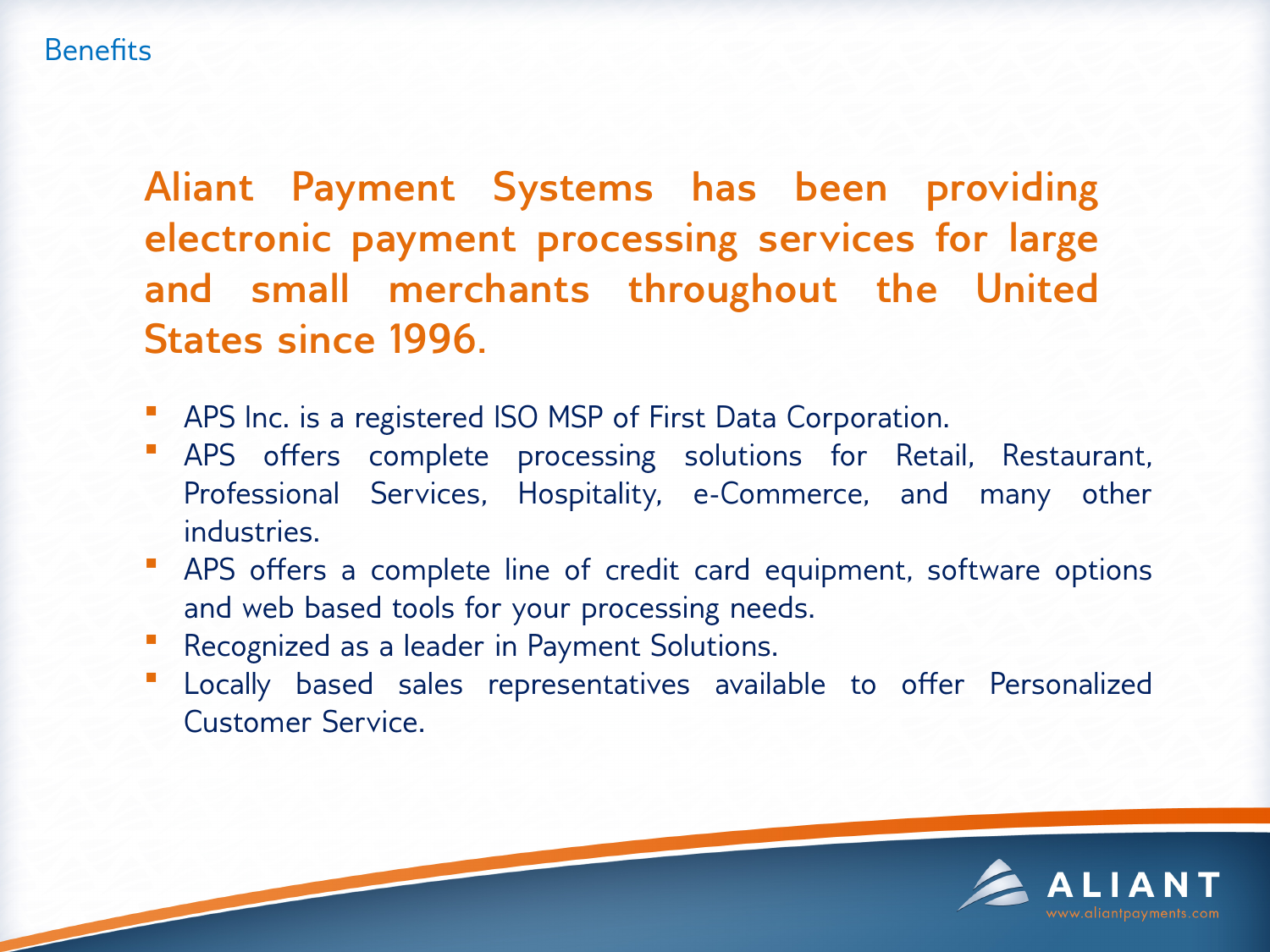

Benefits
Aliant Payment Systems has been providing electronic payment processing services for large and small merchants throughout the United States since 1996.
APS Inc. is a registered ISO MSP of First Data Corporation.
APS offers complete processing solutions for Retail, Restaurant, Professional Services, Hospitality, e-Commerce, and many other industries.
APS offers a complete line of credit card equipment, software options and web based tools for your processing needs.
Recognized as a leader in Payment Solutions.
Locally based sales representatives available to offer Personalized Customer Service.